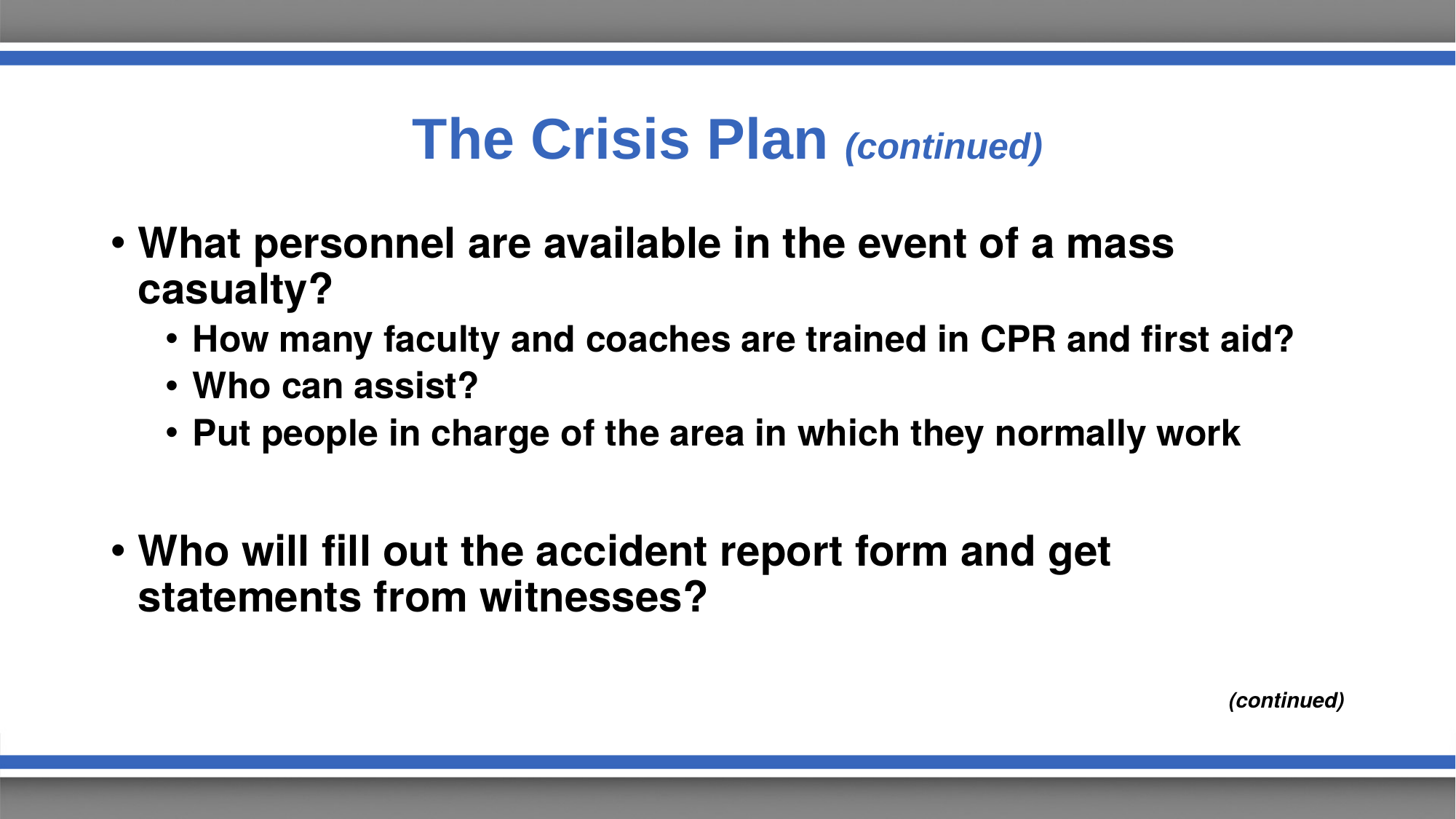

# The Crisis Plan (continued)
What personnel are available in the event of a mass casualty?
How many faculty and coaches are trained in CPR and first aid?
Who can assist?
Put people in charge of the area in which they normally work

Who will fill out the accident report form and get statements from witnesses?

(continued)